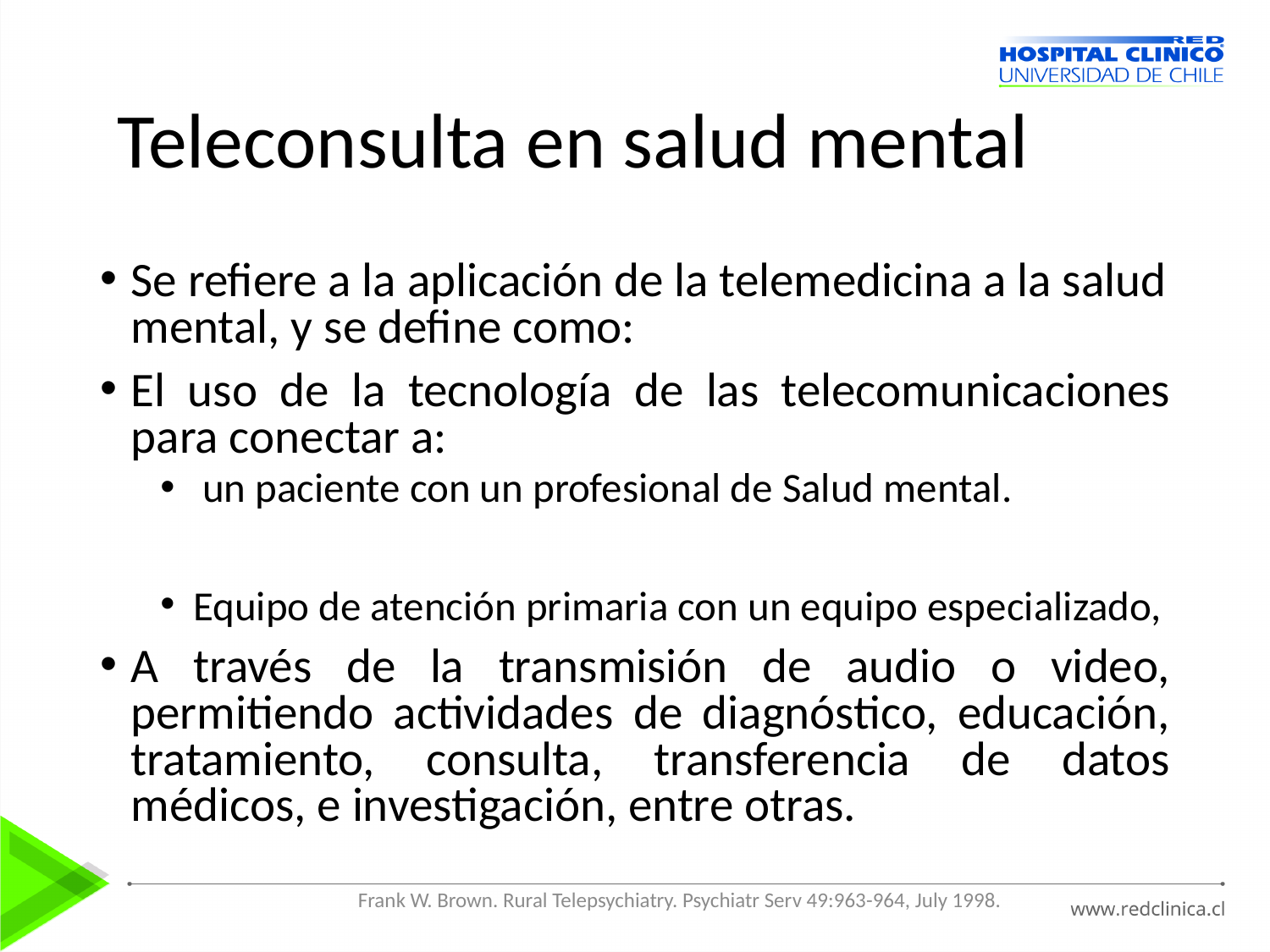

# Teleconsulta en salud mental
Se refiere a la aplicación de la telemedicina a la salud mental, y se define como:
El uso de la tecnología de las telecomunicaciones para conectar a:
 un paciente con un profesional de Salud mental.

Equipo de atención primaria con un equipo especializado,
A través de la transmisión de audio o video, permitiendo actividades de diagnóstico, educación, tratamiento, consulta, transferencia de datos médicos, e investigación, entre otras.
Frank W. Brown. Rural Telepsychiatry. Psychiatr Serv 49:963-964, July 1998.